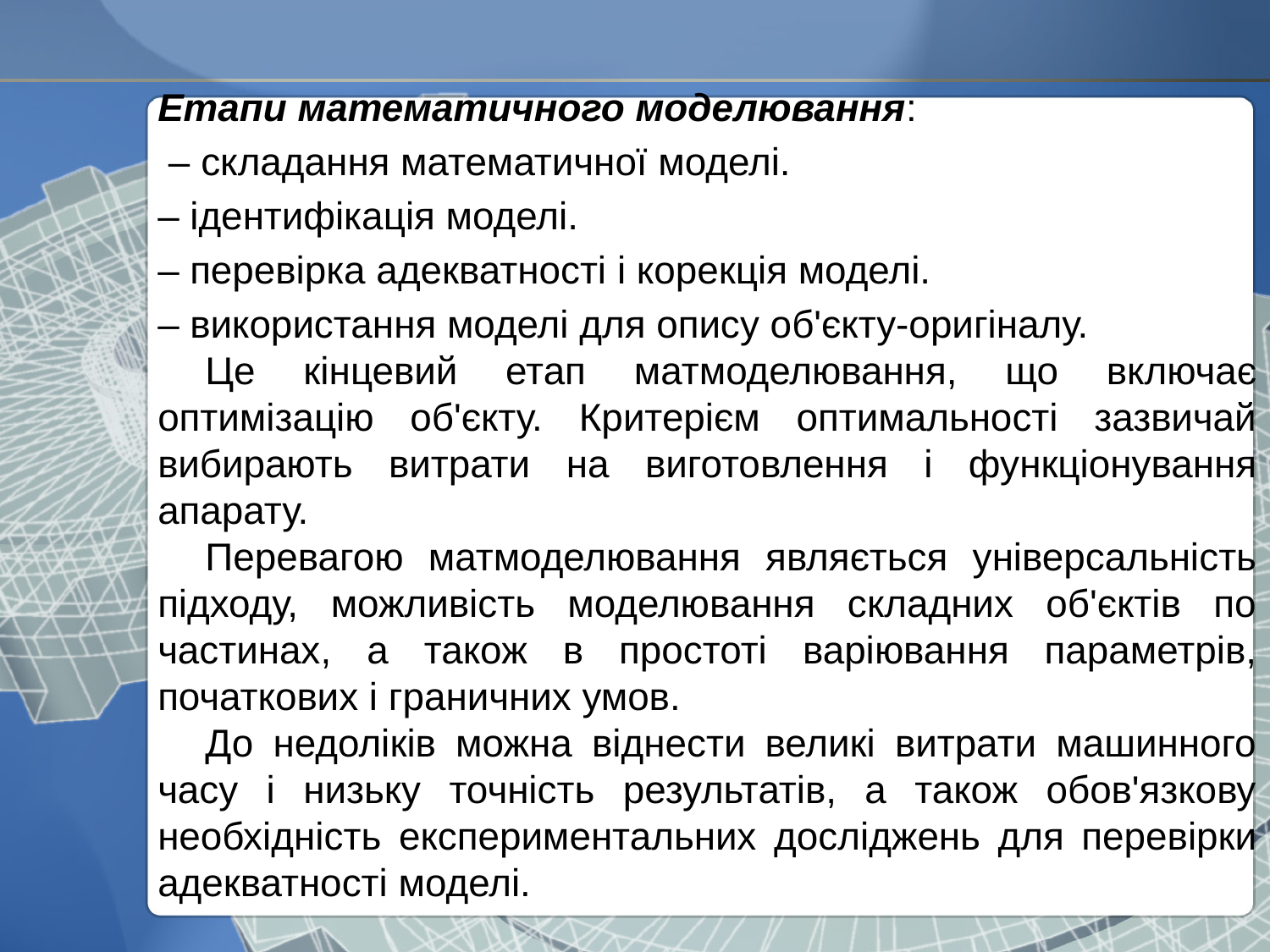

Етапи математичного моделювання:
 – складання математичної моделі.
– ідентифікація моделі.
– перевірка адекватності і корекція моделі.
– використання моделі для опису об'єкту-оригіналу.
Це кінцевий етап матмоделювання, що включає оптимізацію об'єкту. Критерієм оптимальності зазвичай вибирають витрати на виготовлення і функціонування апарату.
Перевагою матмоделювання являється універсальність підходу, можливість моделювання складних об'єктів по частинах, а також в простоті варіювання параметрів, початкових і граничних умов.
До недоліків можна віднести великі витрати машинного часу і низьку точність результатів, а також обов'язкову необхідність експериментальних досліджень для перевірки адекватності моделі.